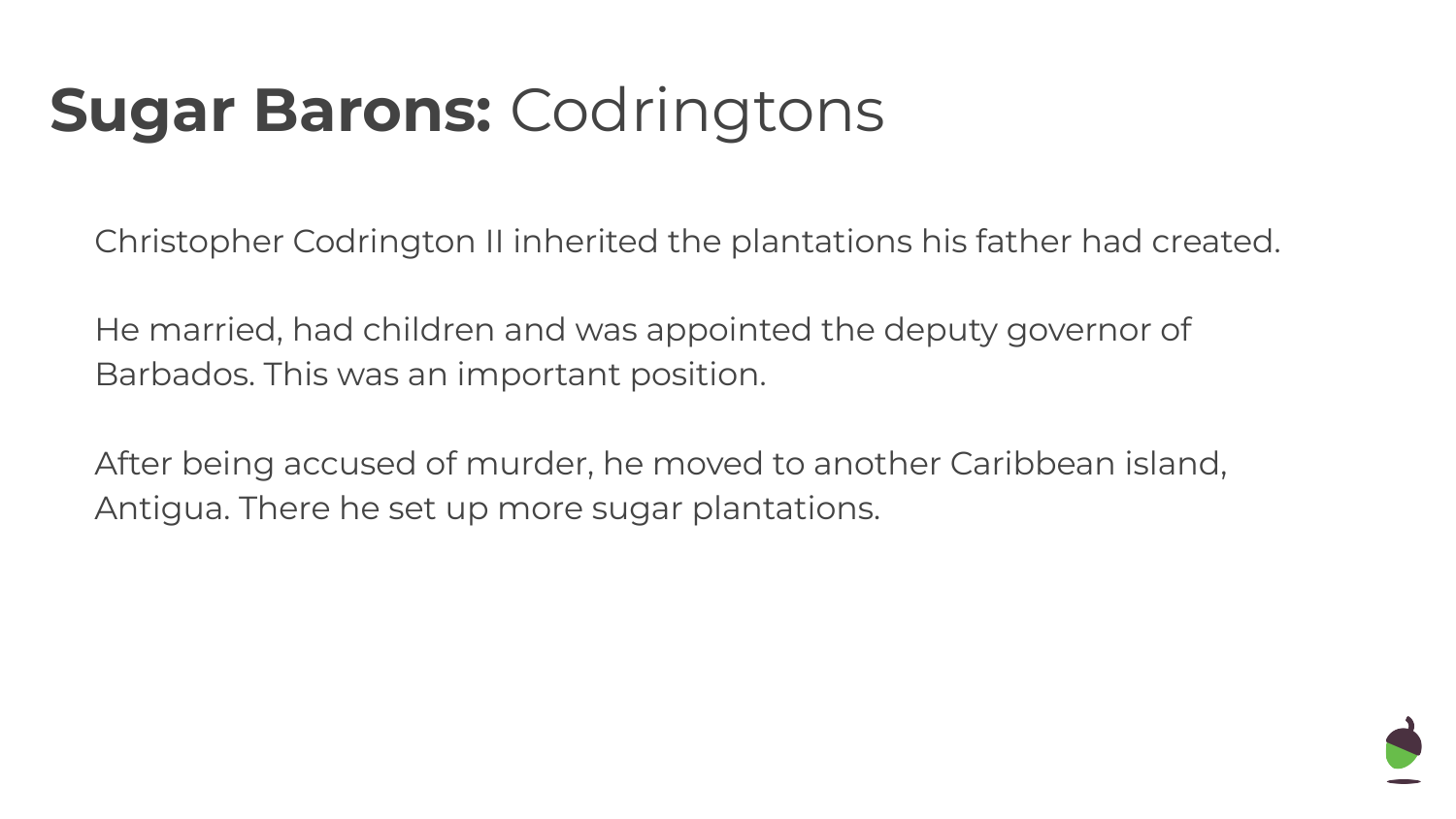

# Sugar Barons: Codringtons
Christopher Codrington II inherited the plantations his father had created.

He married, had children and was appointed the deputy governor of Barbados. This was an important position.

After being accused of murder, he moved to another Caribbean island, Antigua. There he set up more sugar plantations.
6